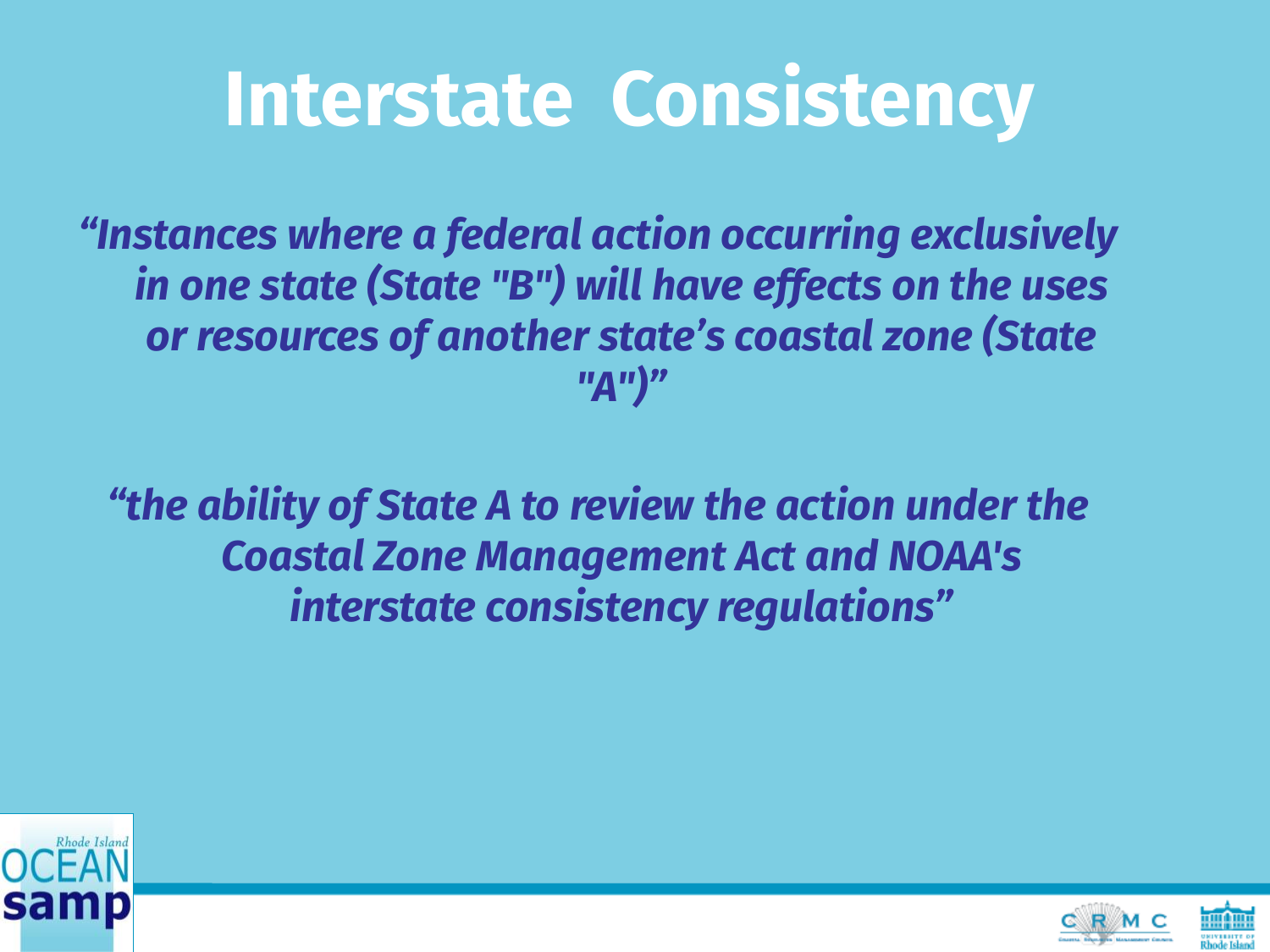

Interstate  Consistency
“Instances where a federal action occurring exclusively in one state (State "B") will have effects on the uses or resources of another state’s coastal zone (State "A")”

“the ability of State A to review the action under the Coastal Zone Management Act and NOAA's interstate consistency regulations”